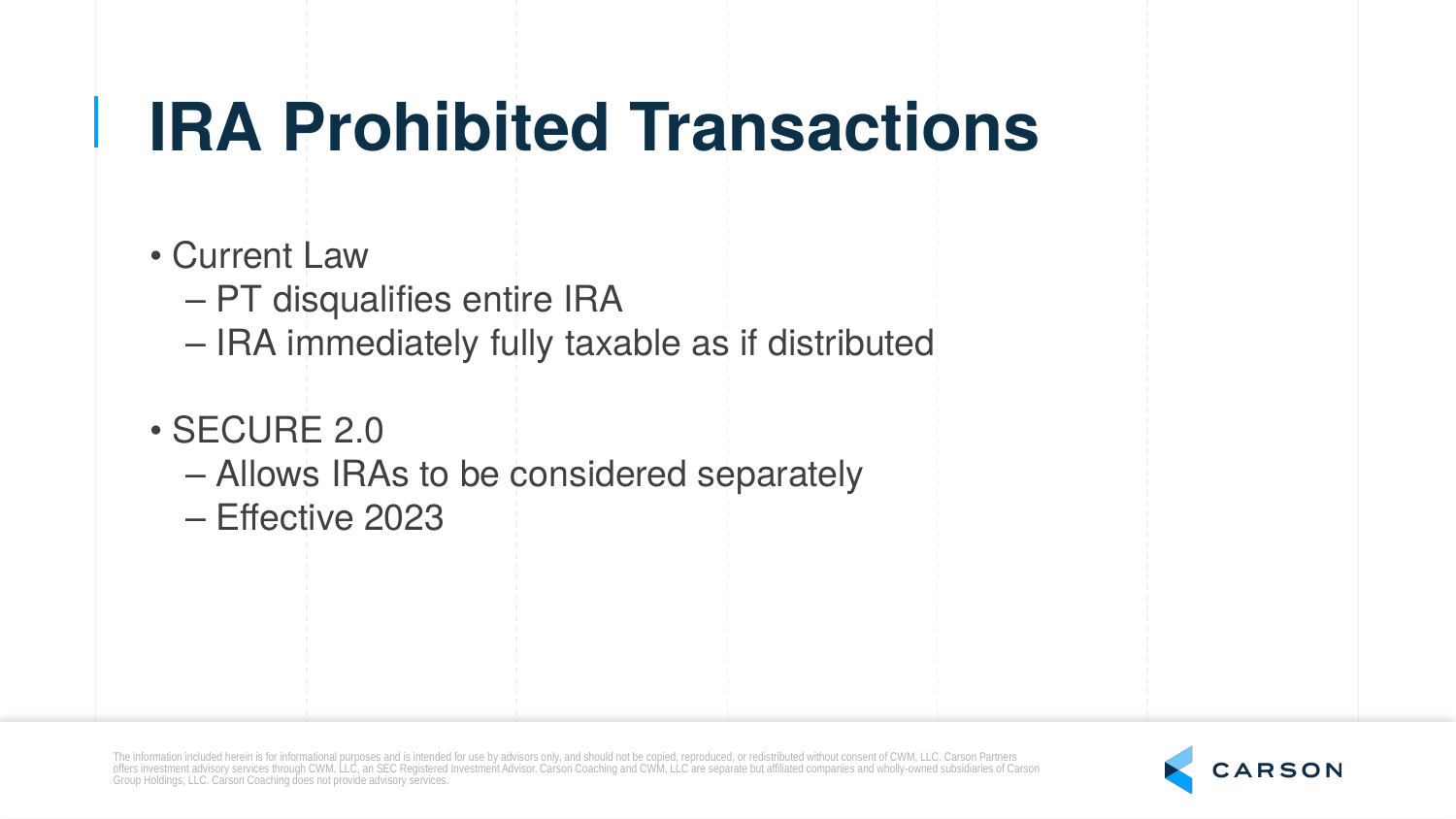

IRA Prohibited Transactions
• Current Law
	– PT disqualifies entire IRA
	– IRA immediately fully taxable as if distributed

• SECURE 2.0
	– Allows IRAs to be considered separately
	– Effective 2023